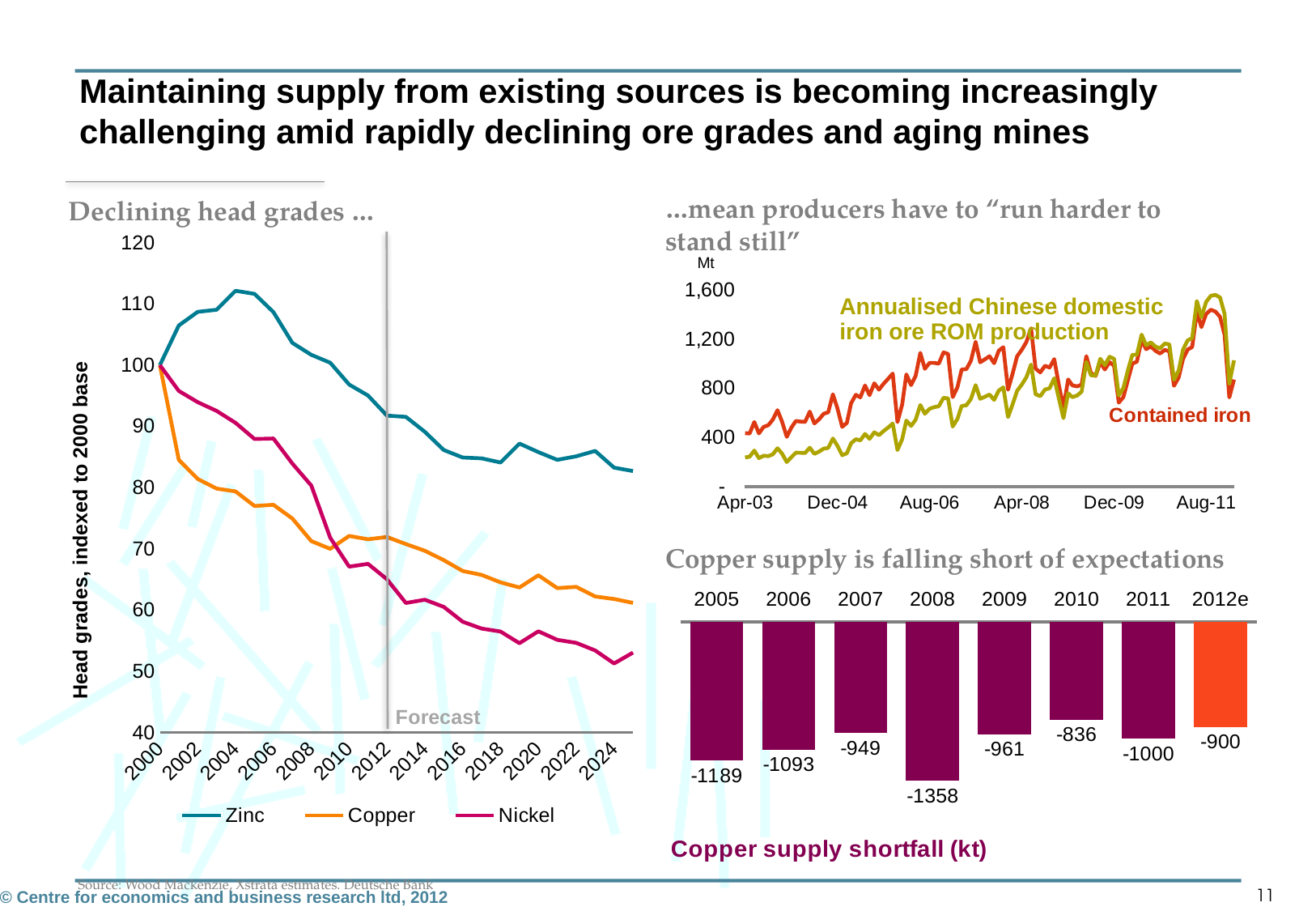

# Maintaining supply from existing sources is becoming increasingly challenging amid rapidly declining ore grades and aging mines
…mean producers have to “run harder to
stand still”
Declining head grades …

### Chart

| Category | Zinc | Copper | Nickel |
|---|---|---|---|
| 2000 | 100.0 | 100.0 | 100.0 |
| 2001 | 106.47503047529278 | 84.52344529877269 | 95.7809056468061 |
| 2002 | 108.69684590967357 | 81.39502376876369 | 93.94757786846515 |
| 2003 | 109.04530009925813 | 79.83115854790609 | 92.51518840296684 |
| 2004 | 112.13874357036065 | 79.36406290711099 | 90.56358235428054 |
| 2005 | 111.64091992371755 | 76.98760584852772 | 87.92867821560095 |
| 2006 | 108.65331999245032 | 77.18167788385921 | 88.0067606603537 |
| 2007 | 103.63291769211668 | 74.93930288372802 | 83.91469390514112 |
| 2008 | 101.67447663642449 | 71.24356697093056 | 80.32868497065307 |
| 2009 | 100.39230924713411 | 69.97840649853032 | 71.78634546069772 |
| 2010 | 96.82415358040777 | 72.08425073878098 | 67.07378078177105 |
| 2011 | 95.03219716896372 | 71.53699020020143 | 67.52105709180285 |
| 2012 | 91.74928023782596 | 71.91702494945858 | 65.01146100824857 |
| 2013 | 91.54704175793073 | 70.75624703134942 | 61.135998848128565 |
| 2014 | 89.10458533600239 | 69.6615331877134 | 61.662614840662634 |
| 2015 | 86.13210858661171 | 68.13144990992517 | 60.503406295835546 |
| 2016 | 84.90234618148294 | 66.36264726394776 | 58.076061572716526 |
| 2017 | 84.7670684715626 | 65.71785814330829 | 56.952116128501864 |
| 2018 | 84.09427915726985 | 64.50003110961781 | 56.469856755508495 |
| 2019 | 87.17624656535938 | 63.662248934486804 | 54.562187505987346 |
| 2020 | 85.7893333713132 | 65.65461702082544 | 56.513226690166455 |
| 2021 | 84.52160363343083 | 63.56076180858042 | 55.11009227720483 |
| 2022 | 85.10370619501177 | 63.76471292396071 | 54.61750067704496 |
| 2023 | 85.98341113790879 | 62.19618469030023 | 53.38629750784468 |
| 2024 | 83.24673086256455 | 61.780929491004294 | 51.252481701721194 |
| 2025 | 82.6961286025846 | 61.153663719676445 | 53.035592881652235 |

### Chart

| Category | Contained Iron | Annualised Chinese domestic Iron Ore ROM production |
|---|---|---|
| 37712 | 135.54200654026604 | 236.45551666666665 |
| 37742 | 134.8810208148529 | 242.60961290322578 |
| 37773 | 164.03995031497598 | 292.25671666666665 |
| 37803 | 135.00182162716422 | 230.9825967741936 |
| 37834 | 151.46807691982877 | 250.38175806451613 |
| 37865 | 155.7923919085176 | 247.19138333333348 |
| 37895 | 169.9729352440084 | 261.6084516129033 |
| 37926 | 193.88744713866967 | 310.94593333333364 |
| 37956 | 165.00755310920567 | 267.6968870967742 |
| 37987 | 126.18571116254255 | 198.9461935483871 |
| 38018 | 150.14012554315053 | 238.9793448275862 |
| 38047 | 166.5744190765281 | 275.26062903225807 |
| 38078 | 164.97476141016216 | 274.3656333333338 |
| 38108 | 164.22808037442164 | 272.6220322580643 |
| 38139 | 190.40224249447294 | 315.64104999999995 |
| 38169 | 160.2224807712651 | 265.63993548387094 |
| 38200 | 170.67987441914065 | 283.8134032258067 |
| 38231 | 184.96642599604198 | 308.17071666666675 |
| 38261 | 188.70985815147168 | 313.6762903225806 |
| 38292 | 234.32383984750385 | 390.1266 |
| 38322 | 198.65673663663546 | 331.5294999999999 |
| 38353 | 151.57792243388303 | 254.87596774193548 |
| 38384 | 161.566758368665 | 270.0478571428573 |
| 38412 | 211.64518161097308 | 351.71753225806407 |
| 38443 | 233.0521348498002 | 384.57373333333356 |
| 38473 | 226.59716244715125 | 375.28358064516135 |
| 38504 | 256.96704306988835 | 427.4514999999998 |
| 38534 | 232.21765676257783 | 387.43337096774167 |
| 38565 | 262.405595893047 | 440.905870967742 |
| 38596 | 246.15615428193595 | 417.45049999999975 |
| 38626 | 261.1457955093935 | 450.6572580645163 |
| 38657 | 273.9996635599981 | 479.76086666666697 |
| 38687 | 287.1581138850135 | 512.5553709677428 |
| 38718 | 163.80108381125422 | 296.55661290322564 |
| 38749 | 207.9988346309864 | 384.24071428571426 |
| 38777 | 285.0035661440671 | 536.4440322580649 |
| 38808 | 257.82655837151907 | 492.70133333333337 |
| 38838 | 281.1823377875137 | 543.014032258065 |
| 38869 | 339.7392701312029 | 662.4263333333333 |
| 38899 | 299.25936923874633 | 591.6767741935485 |
| 38930 | 314.26967834004574 | 632.3613225806447 |
| 38961 | 314.31634299327123 | 645.4416666666666 |
| 38991 | 312.3877182192008 | 653.3499999999996 |
| 39022 | 340.9600581234938 | 721.1183333333338 |
| 39052 | 337.2088657998764 | 717.0483870967741 |
| 39083 | 227.09155854011513 | 488.0285483870967 |
| 39114 | 252.52431276704698 | 550.3026785714285 |
| 39142 | 297.4450439496021 | 654.8335483870968 |
| 39173 | 298.49292038248643 | 660.8203333333333 |
| 39203 | 319.6543383799593 | 712.3975806451615 |
| 39234 | 367.8193394913741 | 824.7175 |
| 39264 | 315.73718952745566 | 713.21 |
| 39295 | 323.31128206432567 | 729.8822580645157 |
| 39326 | 331.3747276222626 | 747.6416666666667 |
| 39356 | 313.4811834708066 | 704.5677419354835 |
| 39387 | 345.473066355342 | 780.3456666666668 |
| 39417 | 354.2096829018502 | 806.6853225806457 |
| 39448 | 246.0471722812614 | 565.0553225806451 |
| 39479 | 287.80292330996417 | 669.9260344827579 |
| 39508 | 331.12610517539565 | 778.1811774193554 |
| 39539 | 347.7262686676305 | 829.5987666666679 |
| 39569 | 367.3961694630237 | 888.8691935483876 |
| 39600 | 402.1163180597919 | 992.3133333333335 |
| 39630 | 299.74718297868003 | 750.4870967741936 |
| 39661 | 290.2196143503003 | 734.8274193548381 |
| 39692 | 306.88731142042064 | 788.765 |
| 39722 | 302.4585231717464 | 798.879032258065 |
| 39753 | 323.8834087488668 | 880.6233333333337 |
| 39783 | 259.2324665974061 | 718.9322580645156 |
| 39814 | 199.91576503295525 | 556.0951612903226 |
| 39845 | 272.13789607947905 | 758.5482142857135 |
| 39873 | 257.07525617479877 | 726.7032258064517 |
| 39904 | 254.54122081861334 | 739.4900000000001 |
| 39934 | 258.8721783532418 | 771.9161290322575 |
| 39965 | 331.4580689353363 | 1013.1183333333337 |
| 39995 | 288.43670322733794 | 905.0822580645163 |
| 40026 | 281.1875422117887 | 902.8451612903225 |
| 40057 | 315.79347801849104 | 1039.3618333333325 |
| 40087 | 297.60790471490407 | 987.5722580645162 |
| 40118 | 316.1951478552888 | 1055.8355 |
| 40148 | 307.09691930303825 | 1039.0490322580636 |
| 40179 | 213.12043707903436 | 739.8079032258064 |
| 40210 | 227.21467670367358 | 801.81375 |
| 40238 | 268.1160839322027 | 938.6858064516135 |
| 40269 | 312.53722789853634 | 1071.567 |
| 40299 | 317.3026210125654 | 1072.110967741936 |
| 40330 | 372.08696998733365 | 1235.5493333333325 |
| 40360 | 349.13018683769394 | 1149.055322580645 |
| 40391 | 356.1133307408764 | 1172.415322580646 |
| 40422 | 344.9956127461744 | 1138.1551666666667 |
| 40452 | 338.06275255108943 | 1124.2824193548374 |
| 40483 | 347.32953659178435 | 1162.9021666666667 |
| 40513 | 343.61634298029327 | 1156.3317741935484 |
| 40544 | 256.0206727313685 | 868.8295161290322 |
| 40575 | 277.27993054487695 | 944.3853571428575 |
| 40603 | 323.5946414053627 | 1111.8959677419361 |
| 40634 | 348.17679377296326 | 1189.4863333333328 |
| 40664 | 354.5388752881341 | 1206.466290322581 |
| 40695 | 443.84059890786426 | 1508.7883333333325 |
| 40725 | 405.09626848205744 | 1377.1096774193547 |
| 40756 | 438.6207324589308 | 1501.821935483871 |
| 40787 | 449.437814707944 | 1551.2986666666675 |
| 40817 | 444.75380156968697 | 1559.0562903225807 |
| 40848 | 431.3956665822472 | 1537.8666666666677 |
| 40878 | 385.65268343133215 | 1404.155 |
| 40909 | 226.3258315760056 | 837.8516129032251 |
| 40940 | 271.8928726509794 | 1026.6065517241398 |
Head grades, indexed to 2000 base
Copper supply is falling short of expectations

### Chart: Copper supply shortfall (kt)

| Category | Under supply |
|---|---|
| 2005 | -1189.0 |
| 2006 | -1093.0 |
| 2007 | -949.0 |
| 2008 | -1358.0 |
| 2009 | -961.0 |
| 2010 | -836.0 |
| 2011 | -1000.0 |
| 2012e | -900.0 |
Source: Wood Mackenzie, Xstrata estimates. Deutsche Bank